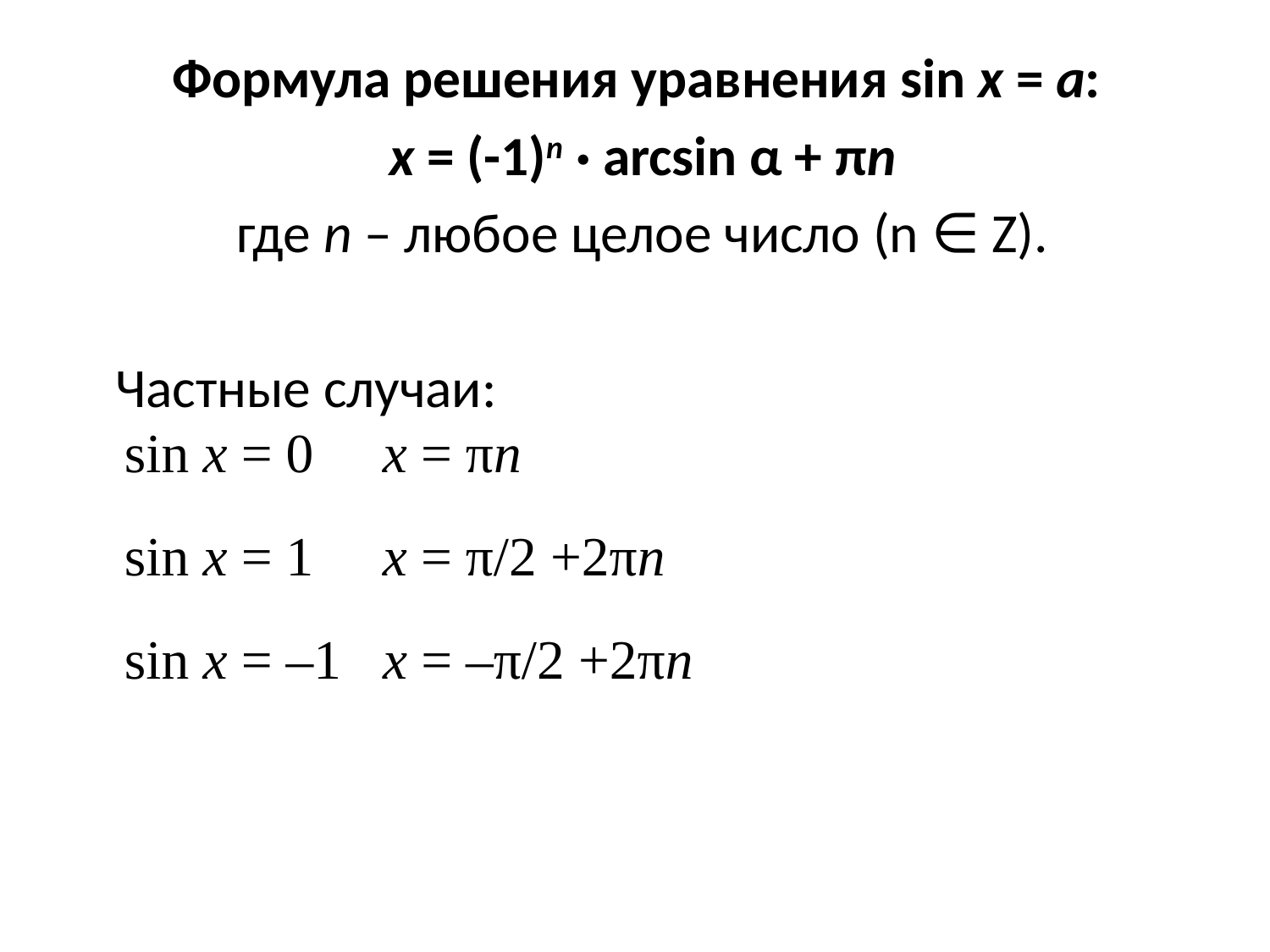

Формула решения уравнения sin x = a:
 x = (-1)n · arcsin α + πn
 где n – любое целое число (n ∈ Z).

   Частные случаи:
sin x = 0     x = πn

sin x = 1     x = π/2 +2πn

sin x = –1   x = –π/2 +2πn